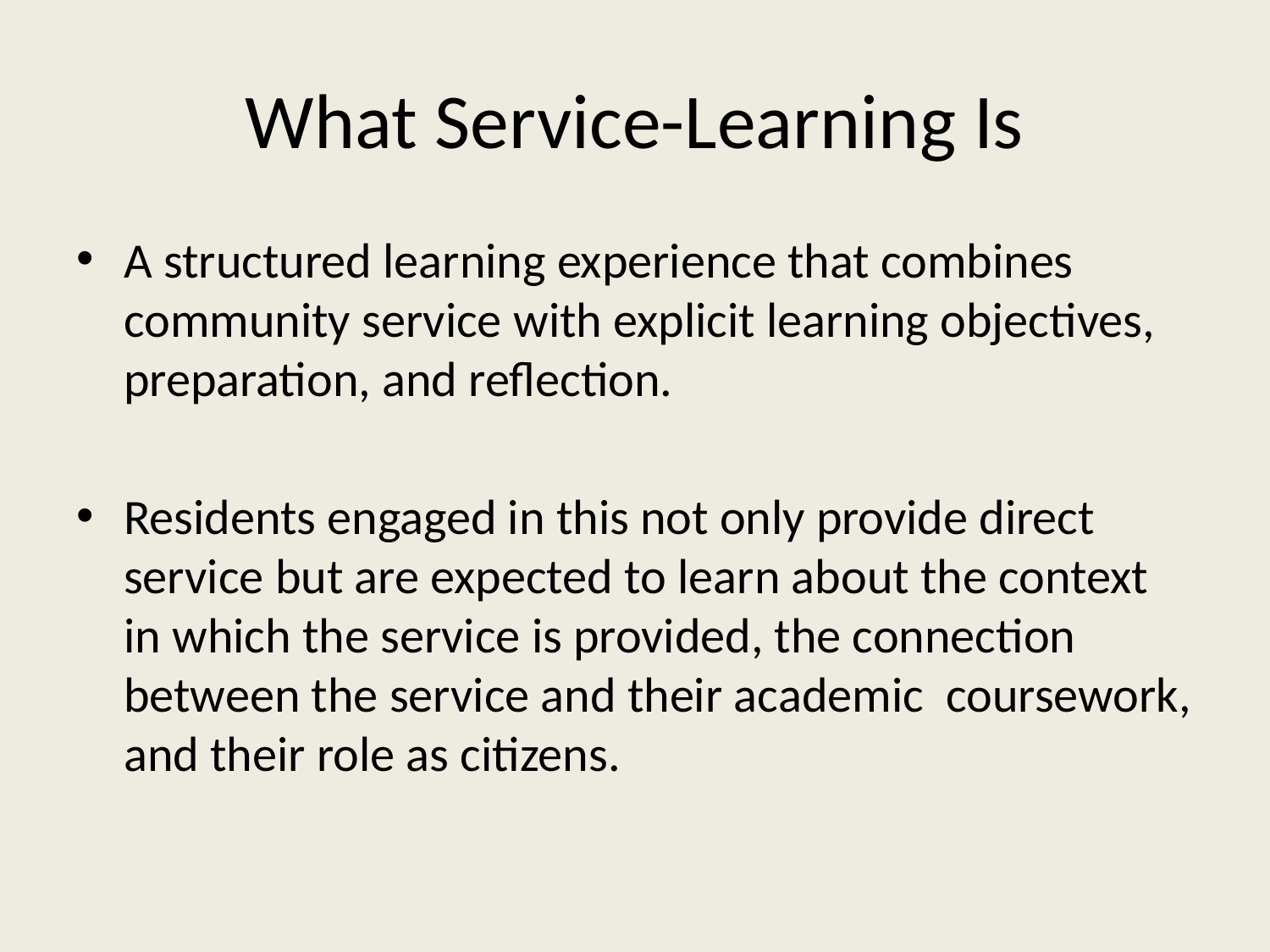

# What Service-Learning Is
A structured learning experience that combines community service with explicit learning objectives, preparation, and reflection.

Residents engaged in this not only provide direct service but are expected to learn about the context in which the service is provided, the connection between the service and their academic  coursework, and their role as citizens.